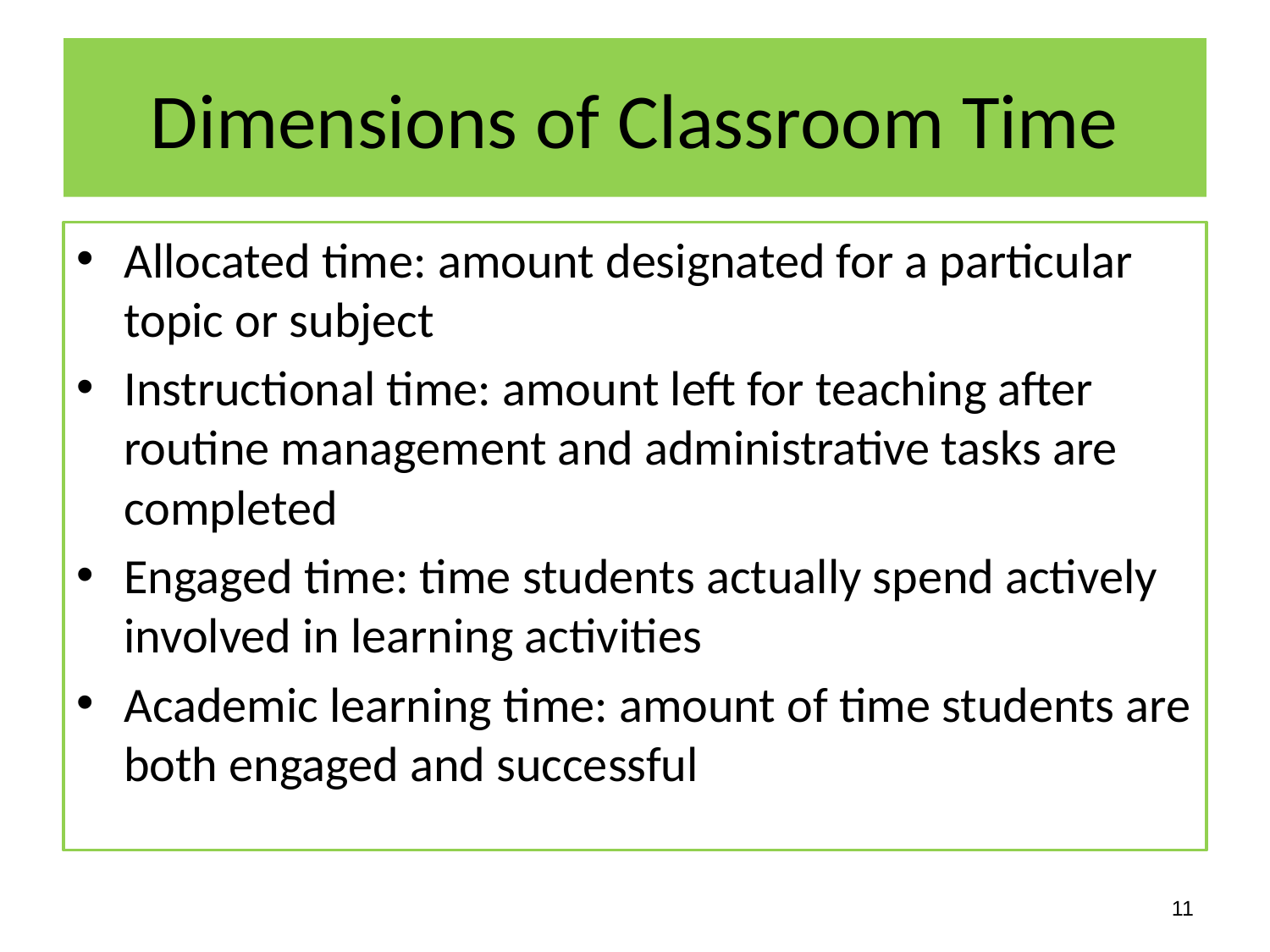

# Dimensions of Classroom Time
Allocated time: amount designated for a particular topic or subject
Instructional time: amount left for teaching after routine management and administrative tasks are completed
Engaged time: time students actually spend actively involved in learning activities
Academic learning time: amount of time students are both engaged and successful
11